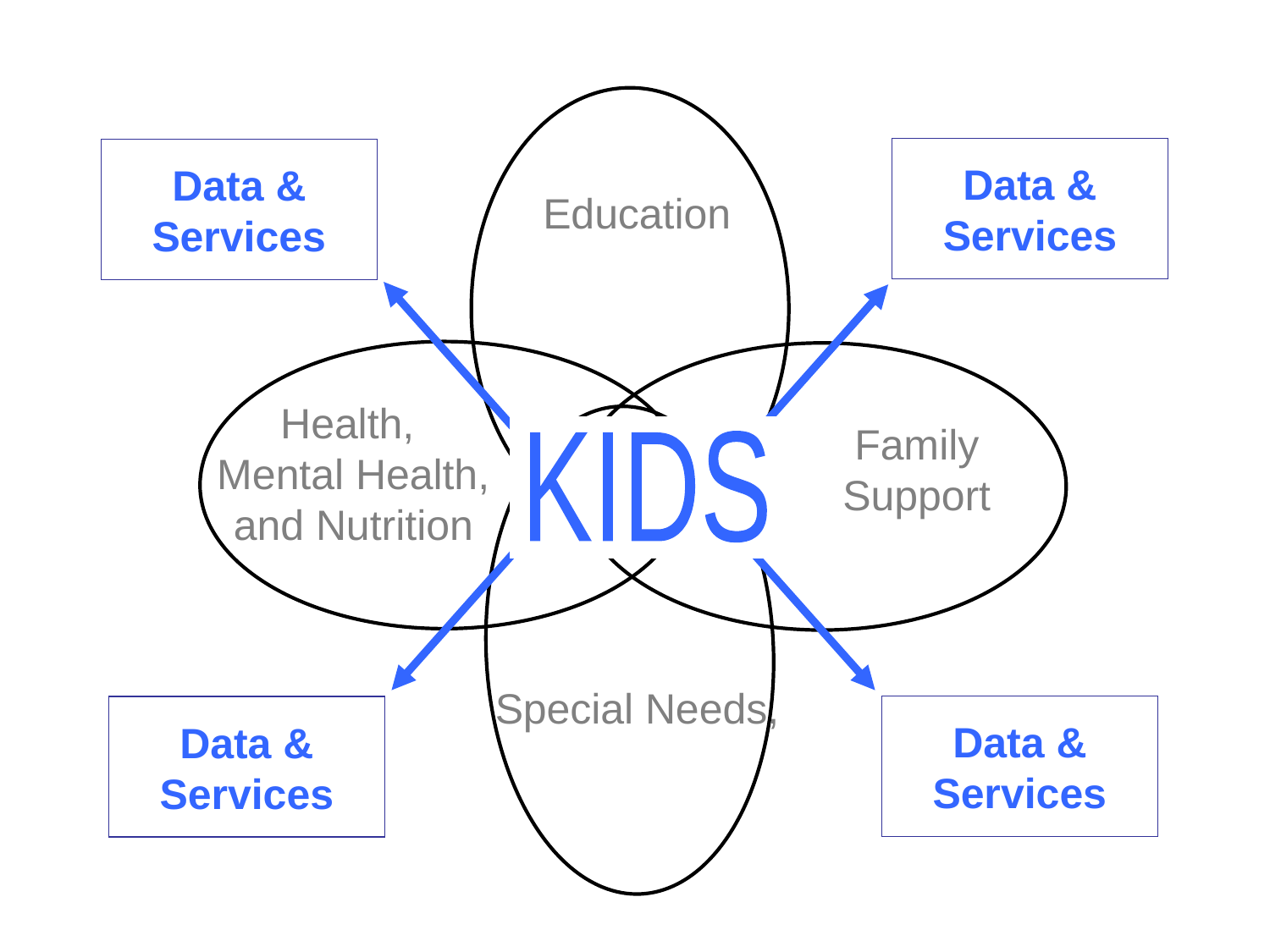

Data &
Services
Data &
Services
Education

Health,
Mental Health, and Nutrition
Family Support

KIDS

Special Needs,
Data &
Services
Data &
Services
Source: National Center for Children in Poverty